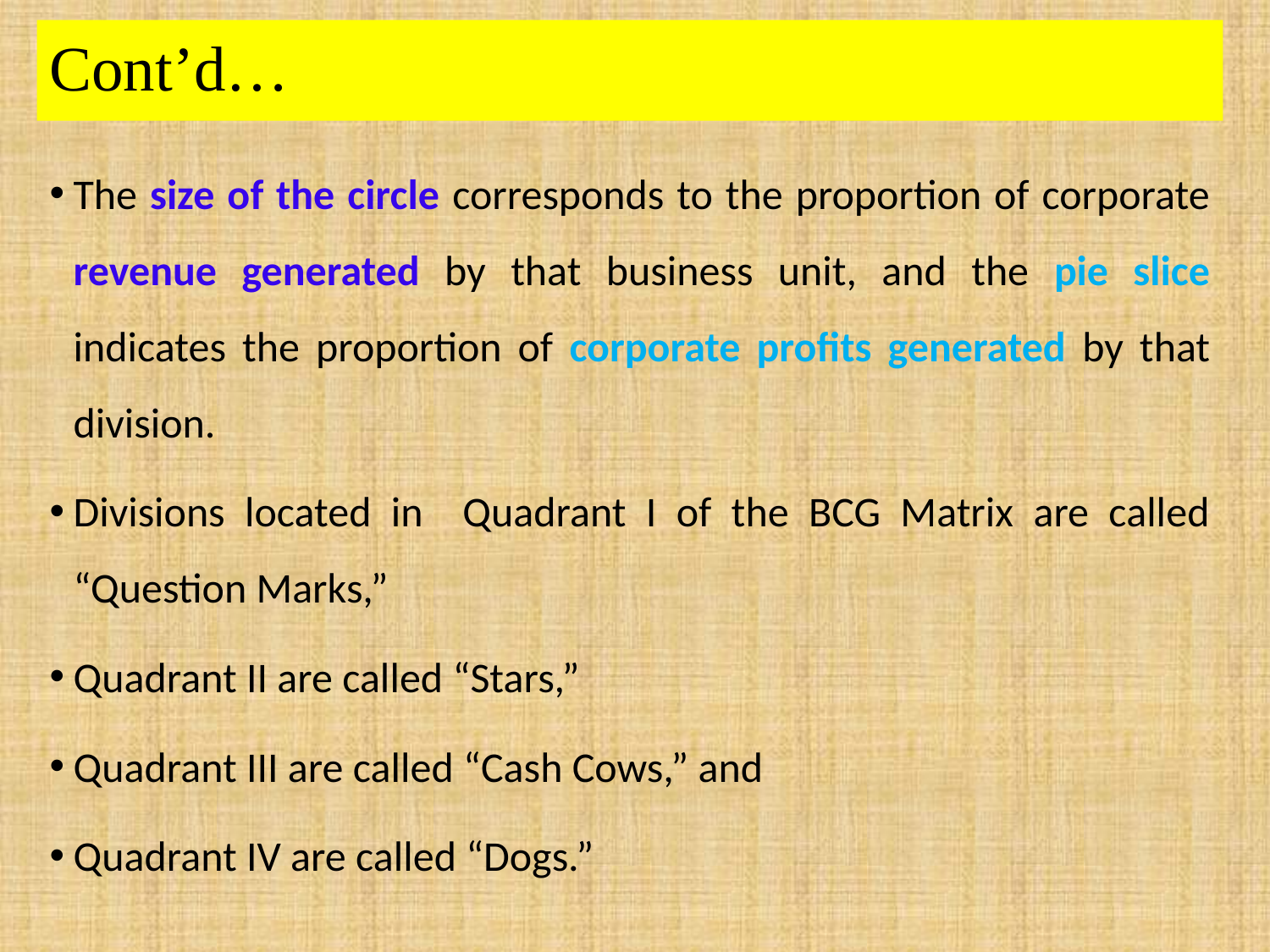

# Cont’d…
The size of the circle corresponds to the proportion of corporate revenue generated by that business unit, and the pie slice indicates the proportion of corporate profits generated by that division.
Divisions located in  Quadrant I of the BCG Matrix are called “Question Marks,”
Quadrant II are called “Stars,”
Quadrant III are called “Cash Cows,” and
Quadrant IV are called “Dogs.”